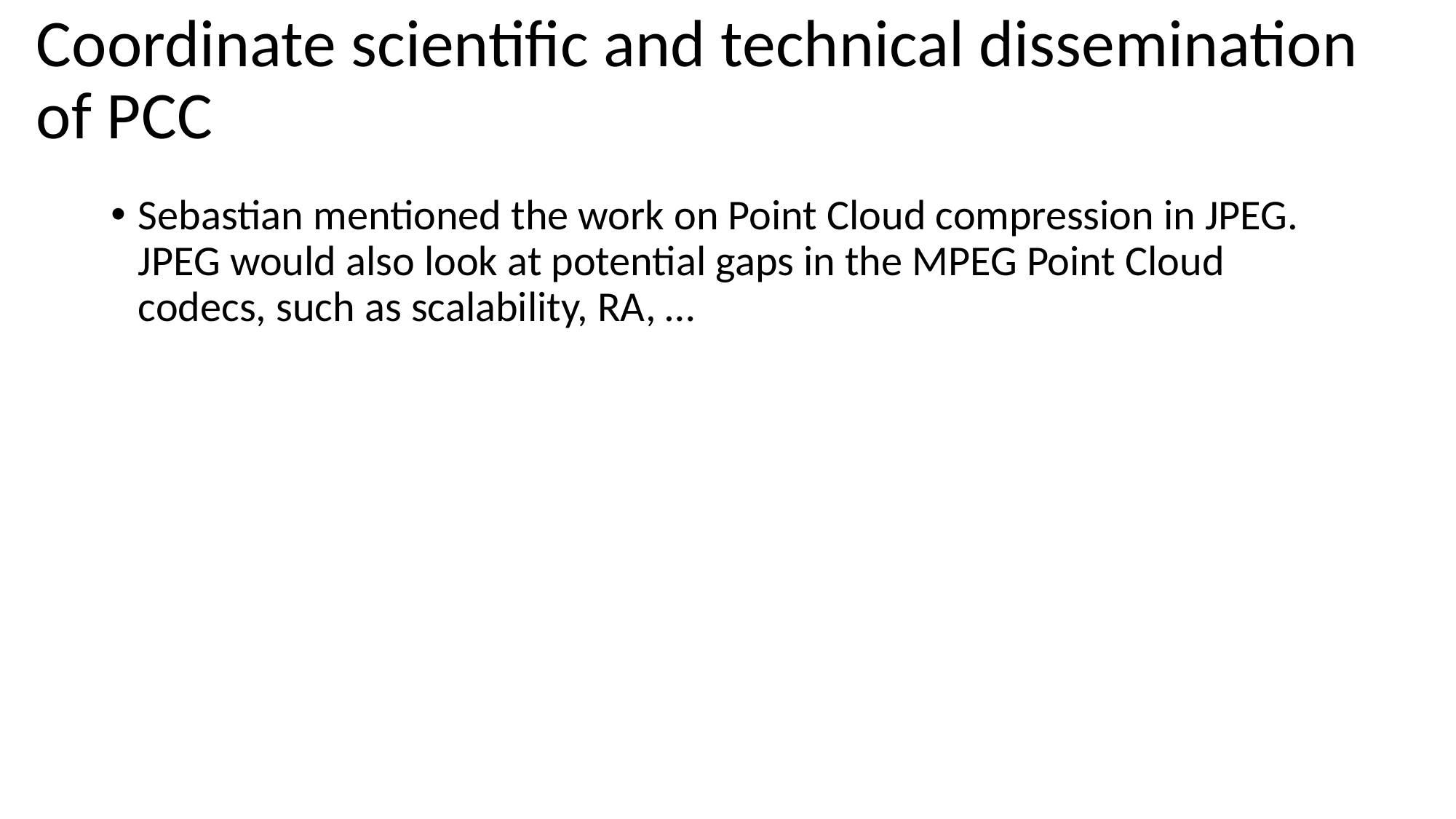

# Coordinate scientific and technical dissemination of PCC
Sebastian mentioned the work on Point Cloud compression in JPEG. JPEG would also look at potential gaps in the MPEG Point Cloud codecs, such as scalability, RA, …